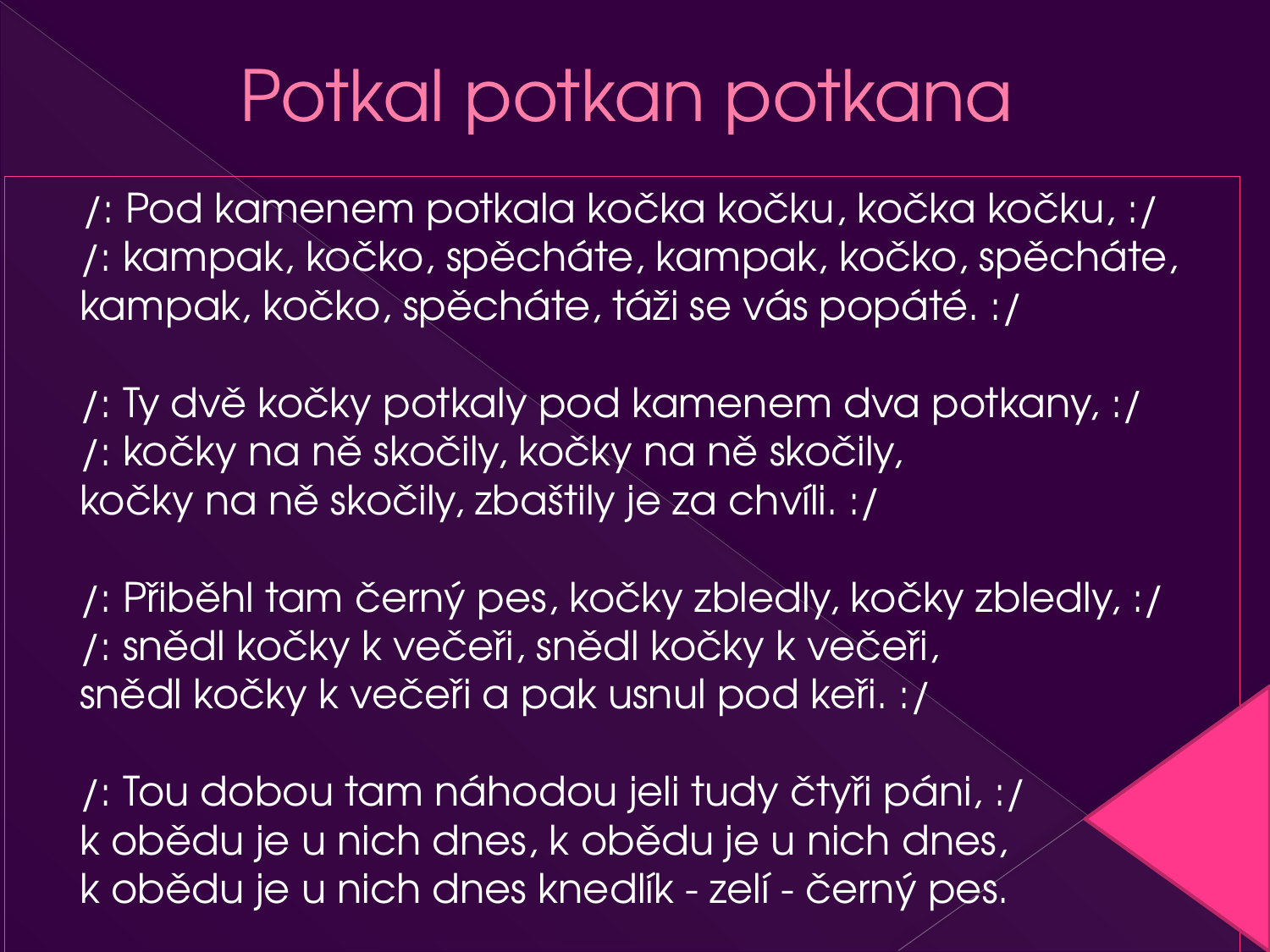

# Potkal potkan potkana
     /: Pod kamenem potkala kočka kočku, kočka kočku, :/
/: kampak, kočko, spěcháte, kampak, kočko, spěcháte,
kampak, kočko, spěcháte, táži se vás popáté. :/
/: Ty dvě kočky potkaly pod kamenem dva potkany, :/
/: kočky na ně skočily, kočky na ně skočily,
kočky na ně skočily, zbaštily je za chvíli. :/
/: Přiběhl tam černý pes, kočky zbledly, kočky zbledly, :/
/: snědl kočky k večeři, snědl kočky k večeři,
snědl kočky k večeři a pak usnul pod keři. :/
/: Tou dobou tam náhodou jeli tudy čtyři páni, :/
k obědu je u nich dnes, k obědu je u nich dnes,
k obědu je u nich dnes knedlík - zelí - černý pes.